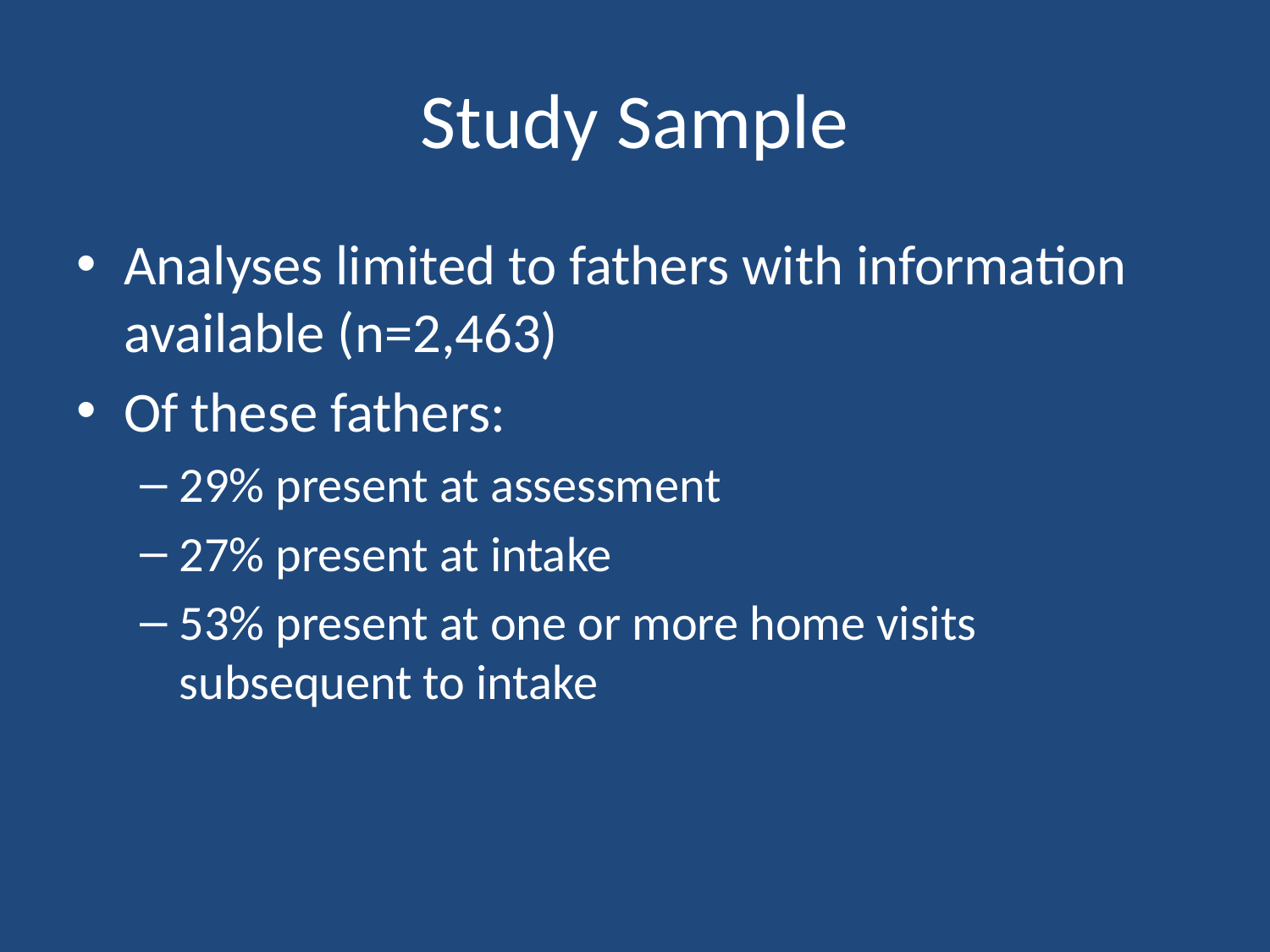

# Study Sample
Analyses limited to fathers with information available (n=2,463)
Of these fathers:
29% present at assessment
27% present at intake
53% present at one or more home visits subsequent to intake